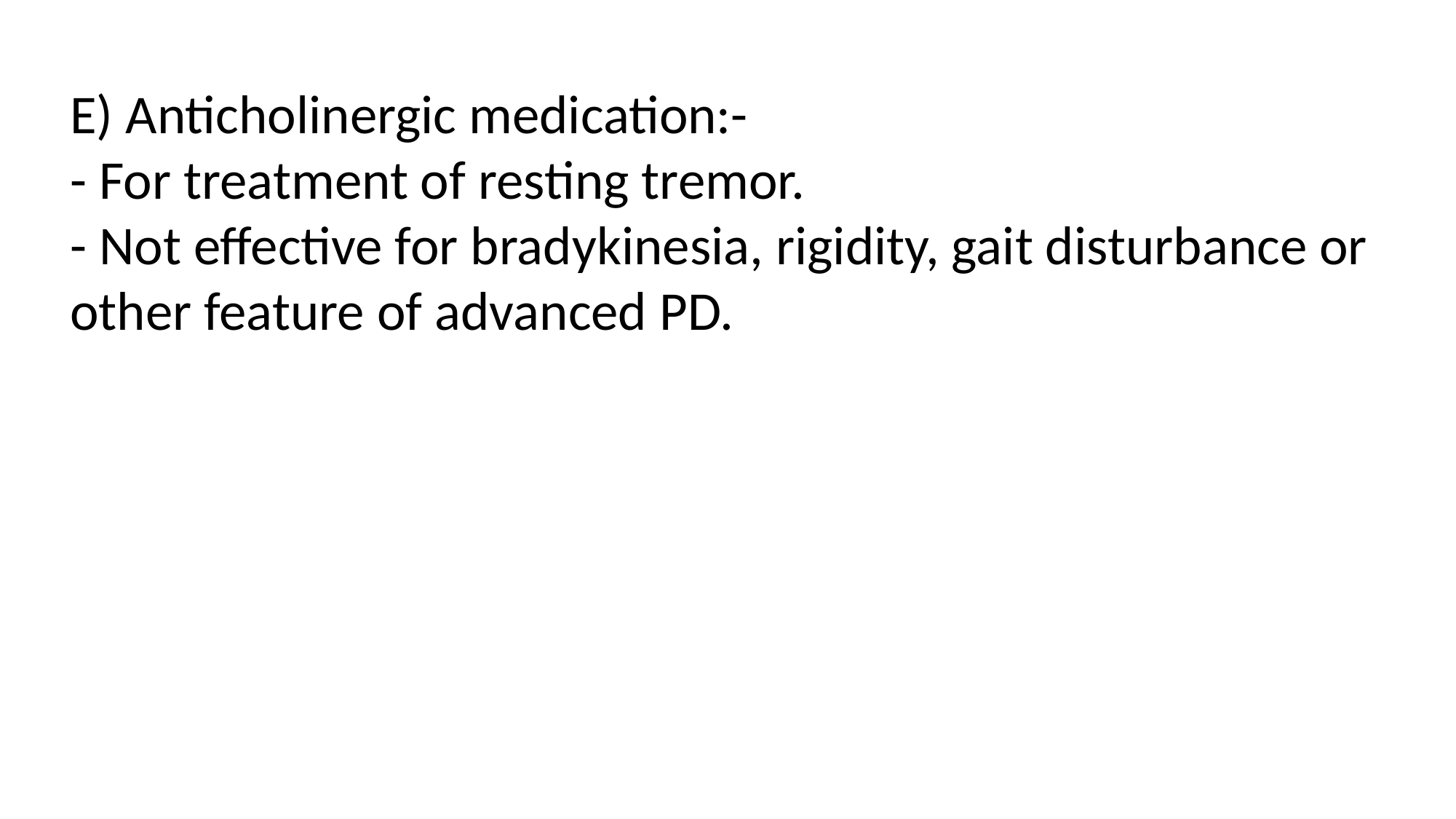

E) Anticholinergic medication:-
- For treatment of resting tremor.
- Not effective for bradykinesia, rigidity, gait disturbance or other feature of advanced PD.